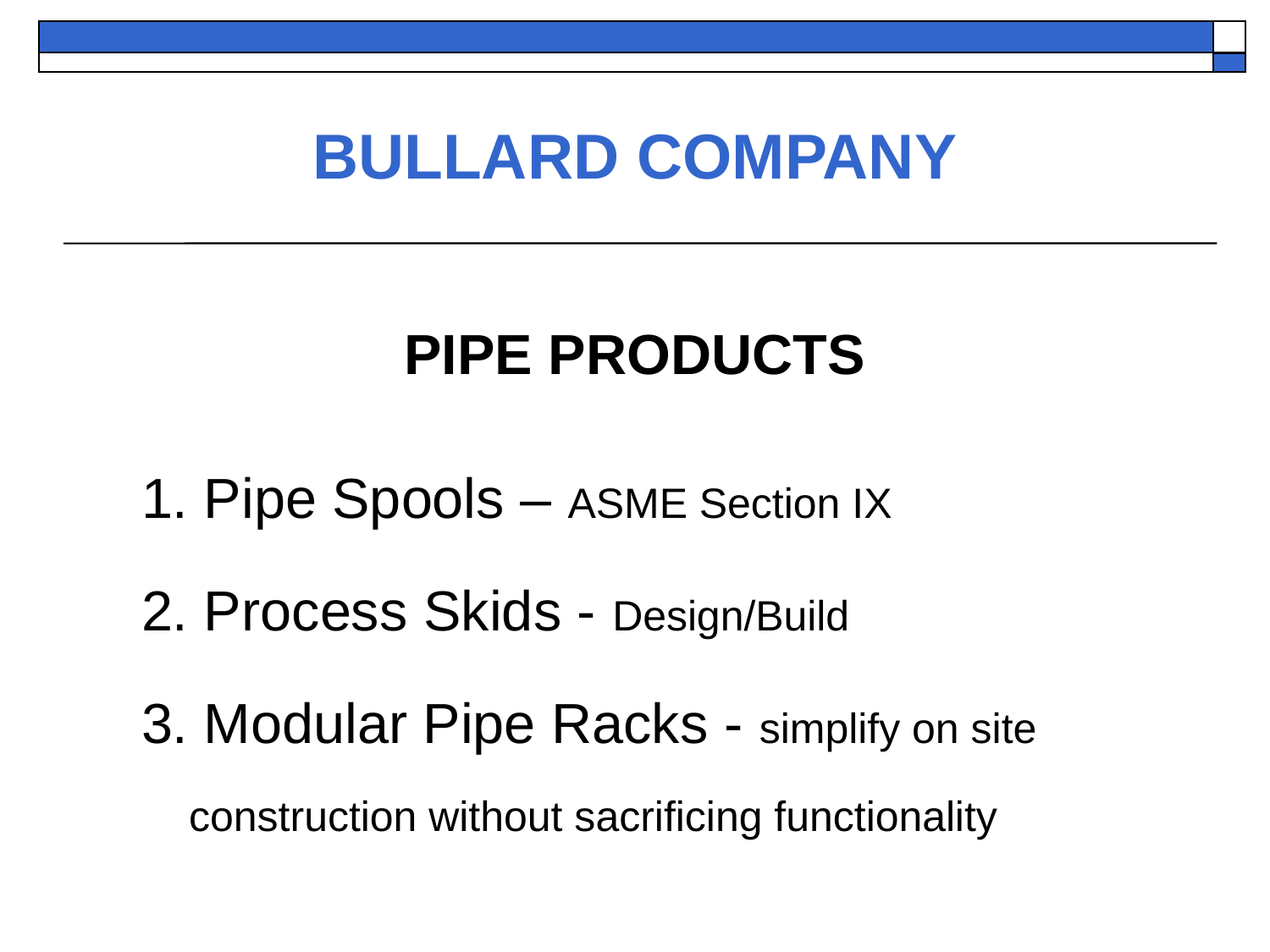

# BULLARD COMPANY

PIPE PRODUCTS

1. Pipe Spools – ASME Section IX
2. Process Skids - Design/Build
3. Modular Pipe Racks - simplify on site
    construction without sacrificing functionality